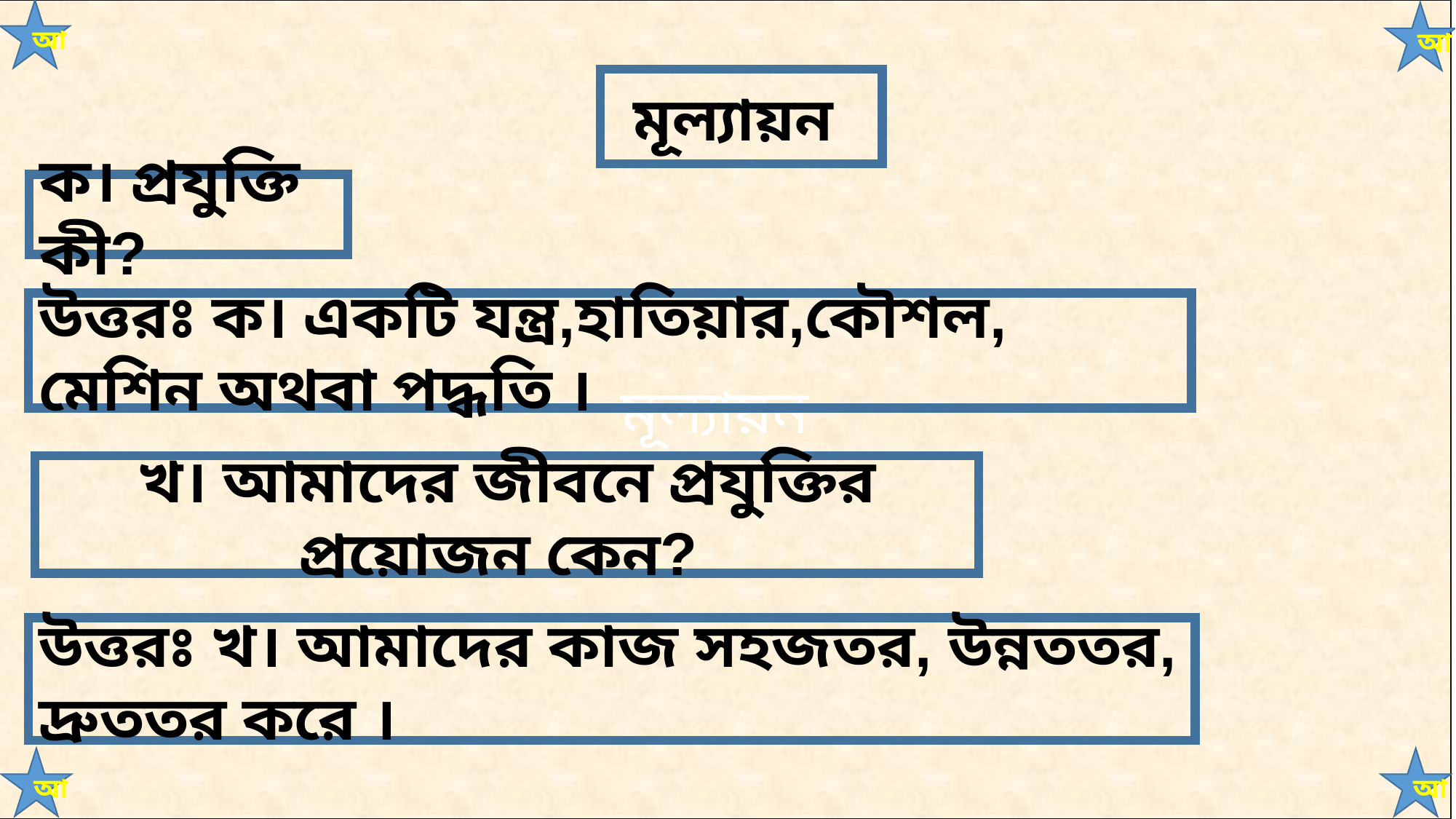

আ
 মূল্যায়ন
আ
মূল্যায়ন
ক। প্রযুক্তি কী?
উত্তরঃ ক। একটি যন্ত্র,হাতিয়ার,কৌশল, মেশিন অথবা পদ্ধতি ।
খ। আমাদের জীবনে প্রযুক্তির প্রয়োজন কেন?
উত্তরঃ খ। আমাদের কাজ সহজতর, উন্নততর, দ্রুততর করে ।
আ
আ